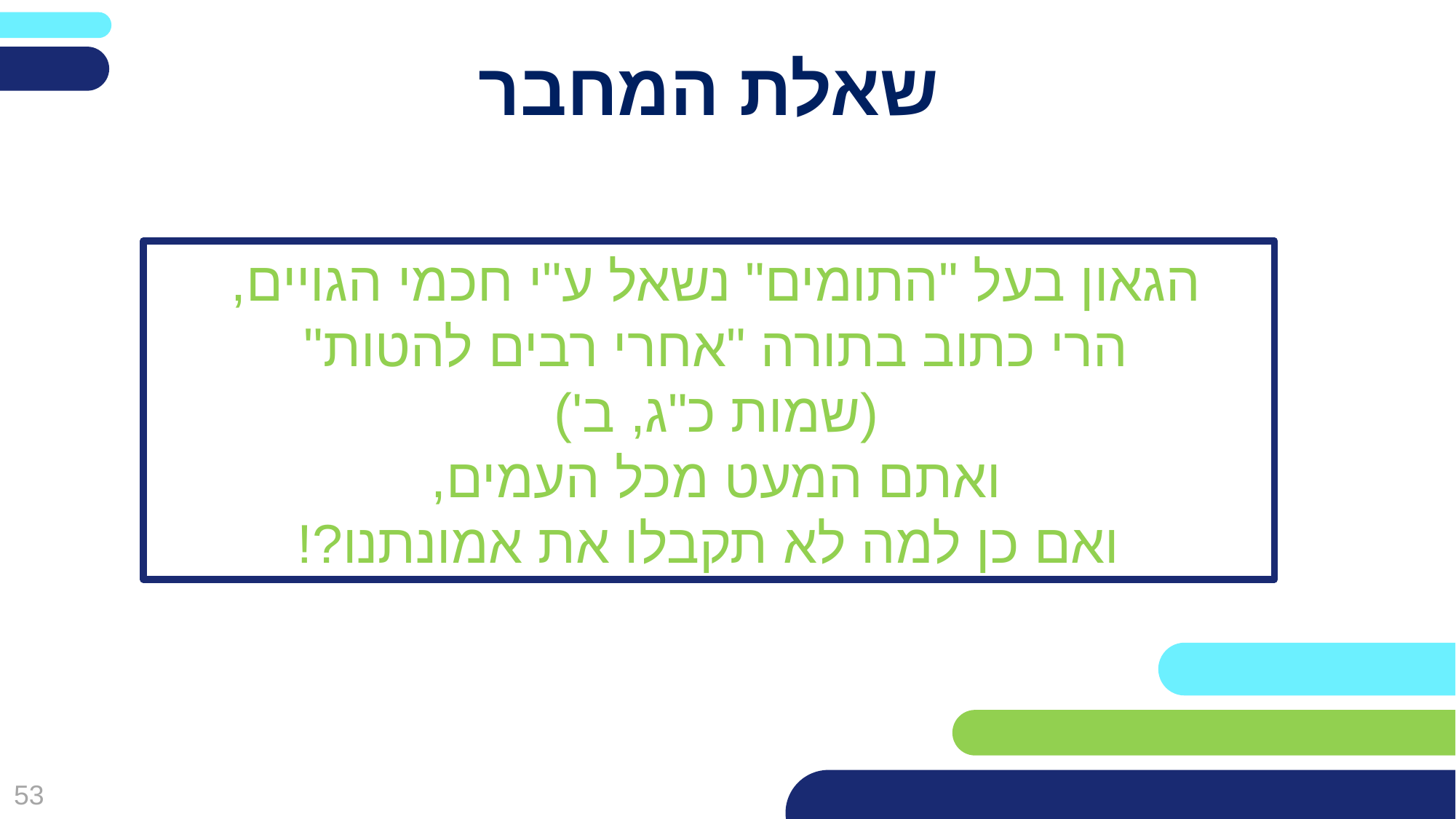

פריסה 2
(הפריסות שונות זו מזו במיקום תיבות הטקסט וגרפיקת הרקע,
ותוכלו לגוון ביניהן)
# שאלת המחבר
את השקופית הזו תוכלו לשכפל, על מנת ליצור שקופיות נוספות הזהות לה – אליהן תוכלו להכניס את התכנים.

כדי לשכפל אותה, לחצו עליה קליק ימיני בתפריט השקופיות בצד ובחרו
"שכפל שקופית" או "Duplicate Slide"
(מחקו ריבוע זה לאחר הקריאה)
הגאון בעל "התומים" נשאל ע"י חכמי הגויים,
הרי כתוב בתורה "אחרי רבים להטות"
(שמות כ"ג, ב')
ואתם המעט מכל העמים,
ואם כן למה לא תקבלו את אמונתנו?!